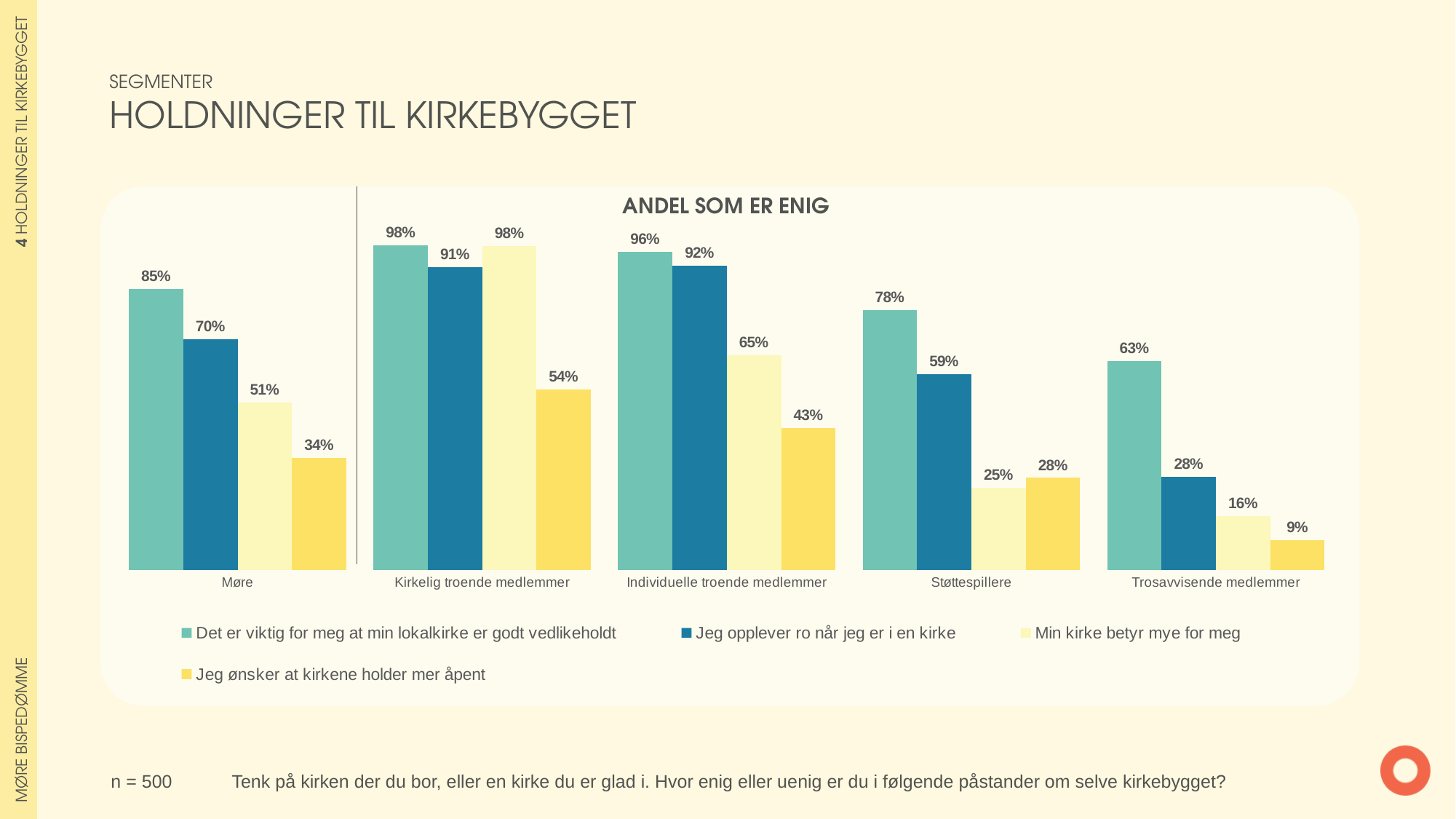

| 4 HOLDNINGER TIL KIRKEBYGGET |
| --- |
| MØRE BISPEDØMME |
SEGMENTER
HOLDNINGER TIL KIRKEBYGGET

### Chart

| Category | Det er viktig for meg at min lokalkirke er godt vedlikeholdt | Jeg opplever ro når jeg er i en kirke | Min kirke betyr mye for meg | Jeg ønsker at kirkene holder mer åpent |
|---|---|---|---|---|
| Møre | 0.8489632526276 | 0.6974763751106 | 0.5056578878809 | 0.3387780603635 |
| Kirkelig troende medlemmer | 0.9803753313545 | 0.91408084671 | 0.9793049405925 | 0.544678450941 |
| Individuelle troende medlemmer | 0.9617889906465 | 0.9198244752142 | 0.6500444898823 | 0.4287481264911 |
| Støttespillere | 0.7842456079606 | 0.5918344675406 | 0.2480123753633 | 0.2784765203931 |
| Trosavvisende medlemmer | 0.6321089366732 | 0.2818076285328 | 0.1623611120031 | 0.0904118450405 |
ANDEL SOM ER ENIG
n = 500
Tenk på kirken der du bor, eller en kirke du er glad i. Hvor enig eller uenig er du i følgende påstander om selve kirkebygget?